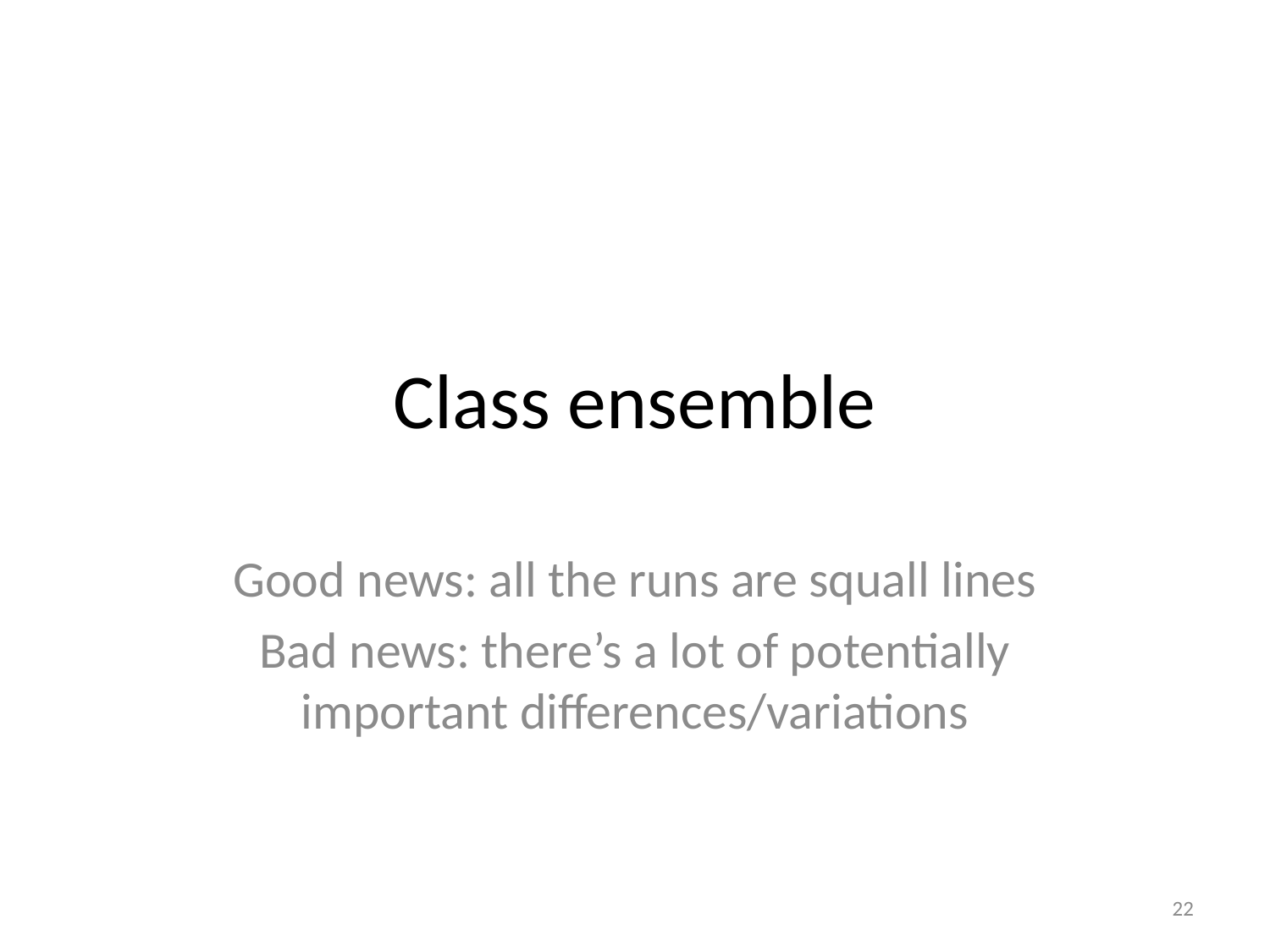

# Class ensemble
Good news: all the runs are squall lines
Bad news: there’s a lot of potentially important differences/variations
22